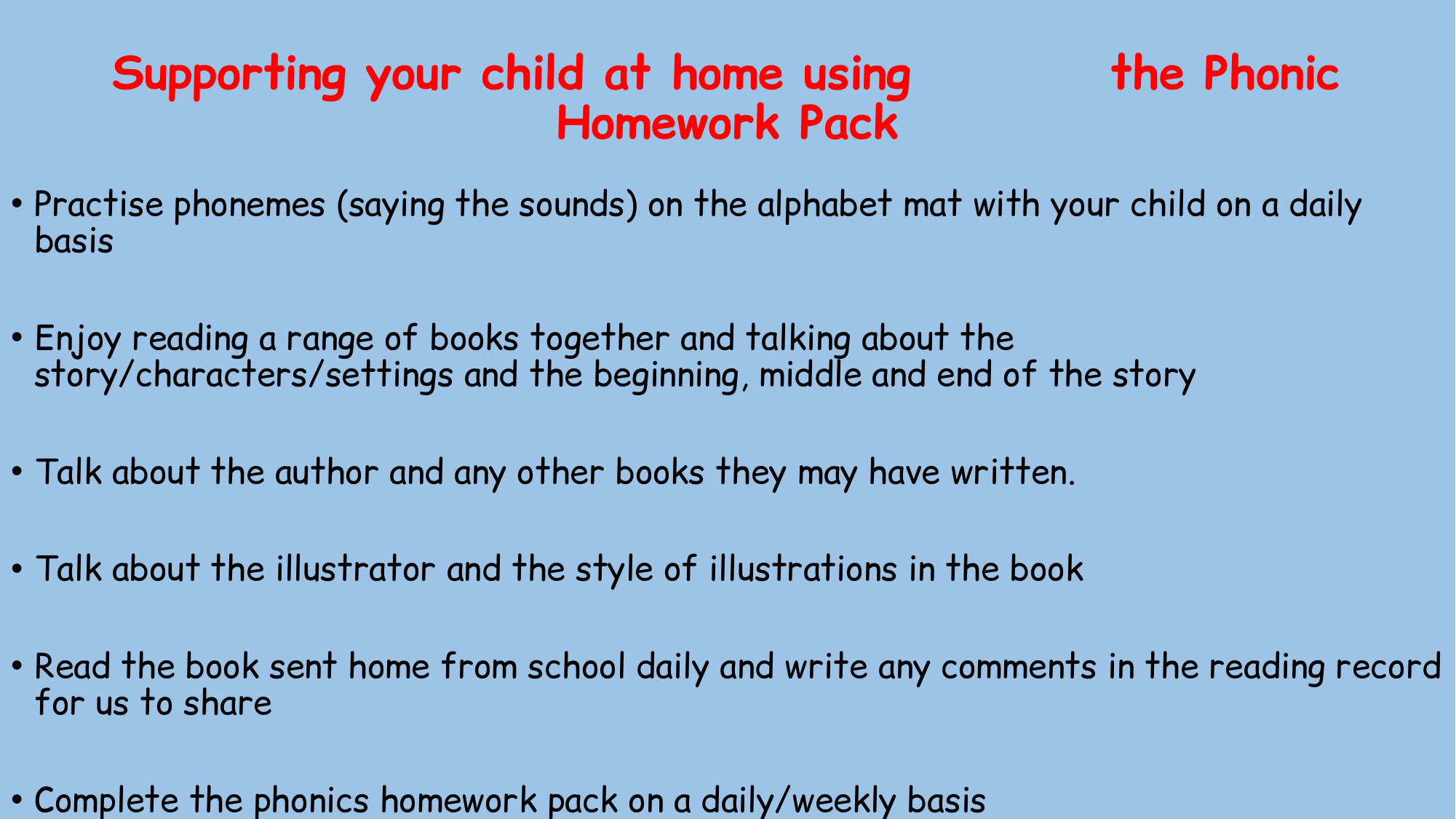

# Supporting your child at home using          the Phonic Homework Pack
Practise phonemes (saying the sounds) on the alphabet mat with your child on a daily basis

Enjoy reading a range of books together and talking about the story/characters/settings and the beginning, middle and end of the story

Talk about the author and any other books they may have written.

Talk about the illustrator and the style of illustrations in the book

Read the book sent home from school daily and write any comments in the reading record for us to share

Complete the phonics homework pack on a daily/weekly basis